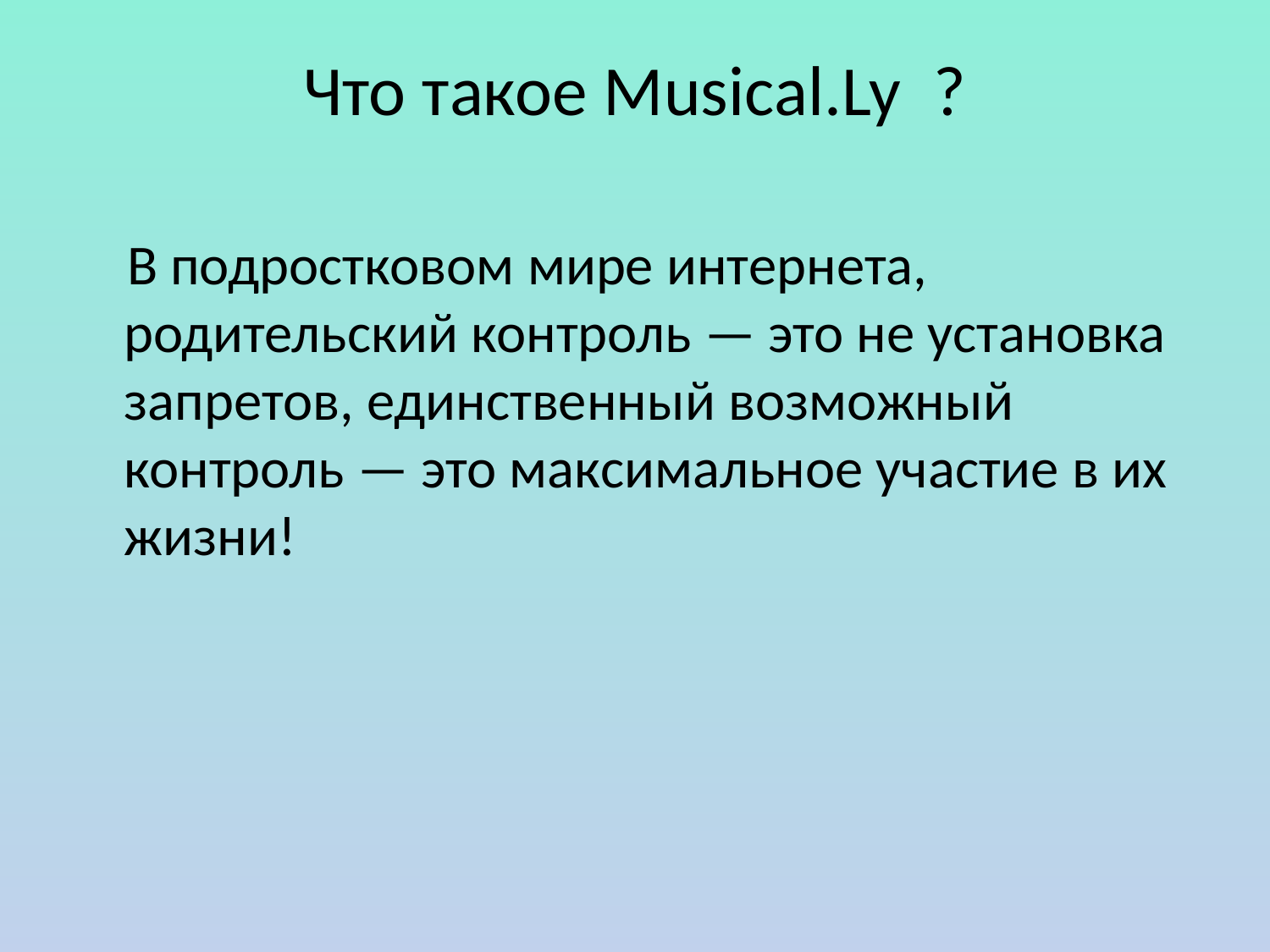

# Что такое Musical.Ly  ?
    В подростковом мире интернета, родительский контроль — это не установка запретов, единственный возможный контроль — это максимальное участие в их жизни!